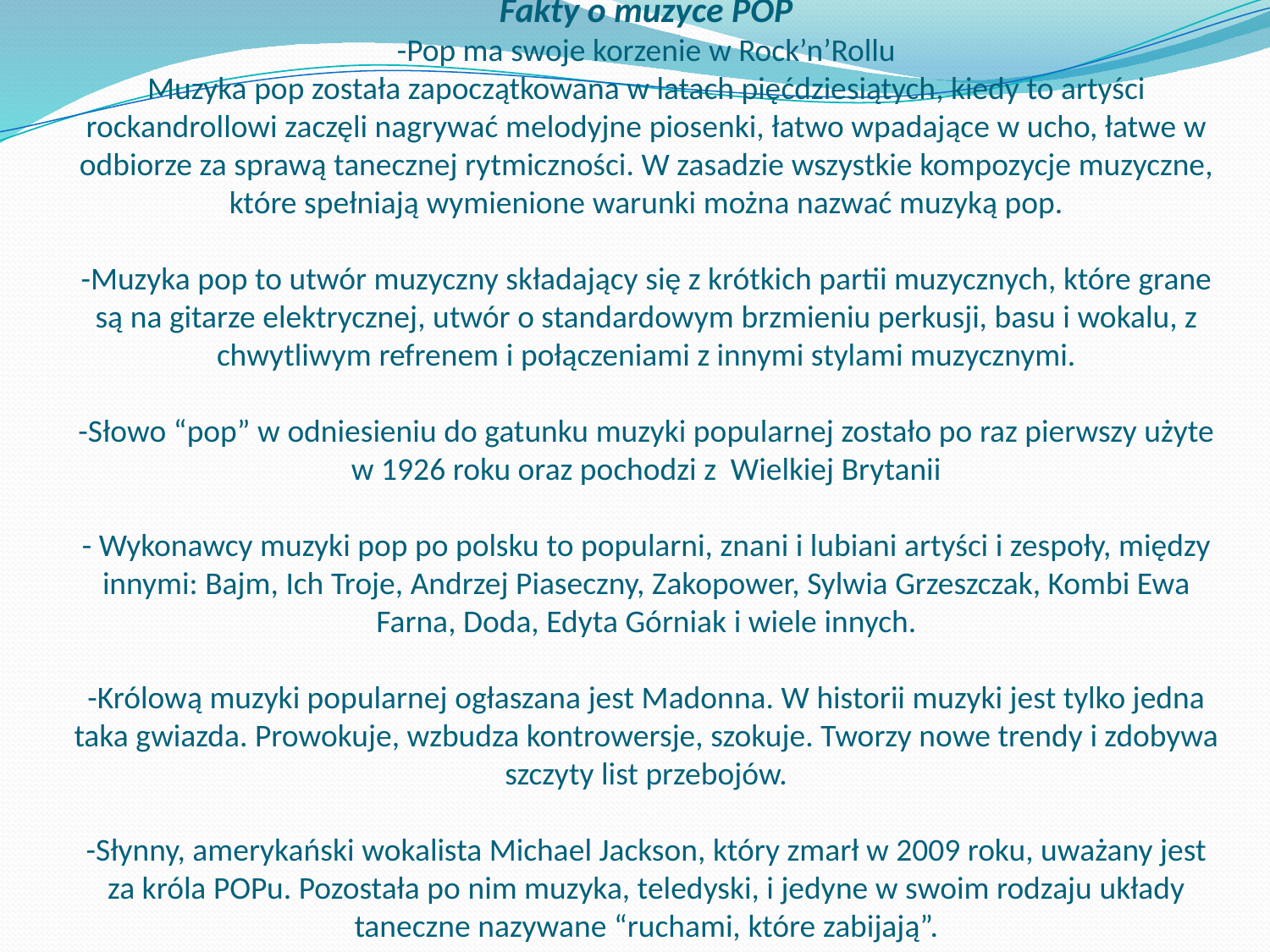

# Fakty o muzyce POP -Pop ma swoje korzenie w Rock’n’Rollu Muzyka pop została zapoczątkowana w latach pięćdziesiątych, kiedy to artyści rockandrollowi zaczęli nagrywać melodyjne piosenki, łatwo wpadające w ucho, łatwe w odbiorze za sprawą tanecznej rytmiczności. W zasadzie wszystkie kompozycje muzyczne, które spełniają wymienione warunki można nazwać muzyką pop. -Muzyka pop to utwór muzyczny składający się z krótkich partii muzycznych, które grane są na gitarze elektrycznej, utwór o standardowym brzmieniu perkusji, basu i wokalu, z chwytliwym refrenem i połączeniami z innymi stylami muzycznymi. -Słowo “pop” w odniesieniu do gatunku muzyki popularnej zostało po raz pierwszy użyte w 1926 roku oraz pochodzi z  Wielkiej Brytanii - Wykonawcy muzyki pop po polsku to popularni, znani i lubiani artyści i zespoły, między innymi: Bajm, Ich Troje, Andrzej Piaseczny, Zakopower, Sylwia Grzeszczak, Kombi Ewa Farna, Doda, Edyta Górniak i wiele innych. -Królową muzyki popularnej ogłaszana jest Madonna. W historii muzyki jest tylko jedna taka gwiazda. Prowokuje, wzbudza kontrowersje, szokuje. Tworzy nowe trendy i zdobywa szczyty list przebojów. -Słynny, amerykański wokalista Michael Jackson, który zmarł w 2009 roku, uważany jest za króla POPu. Pozostała po nim muzyka, teledyski, i jedyne w swoim rodzaju układy taneczne nazywane “ruchami, które zabijają”.